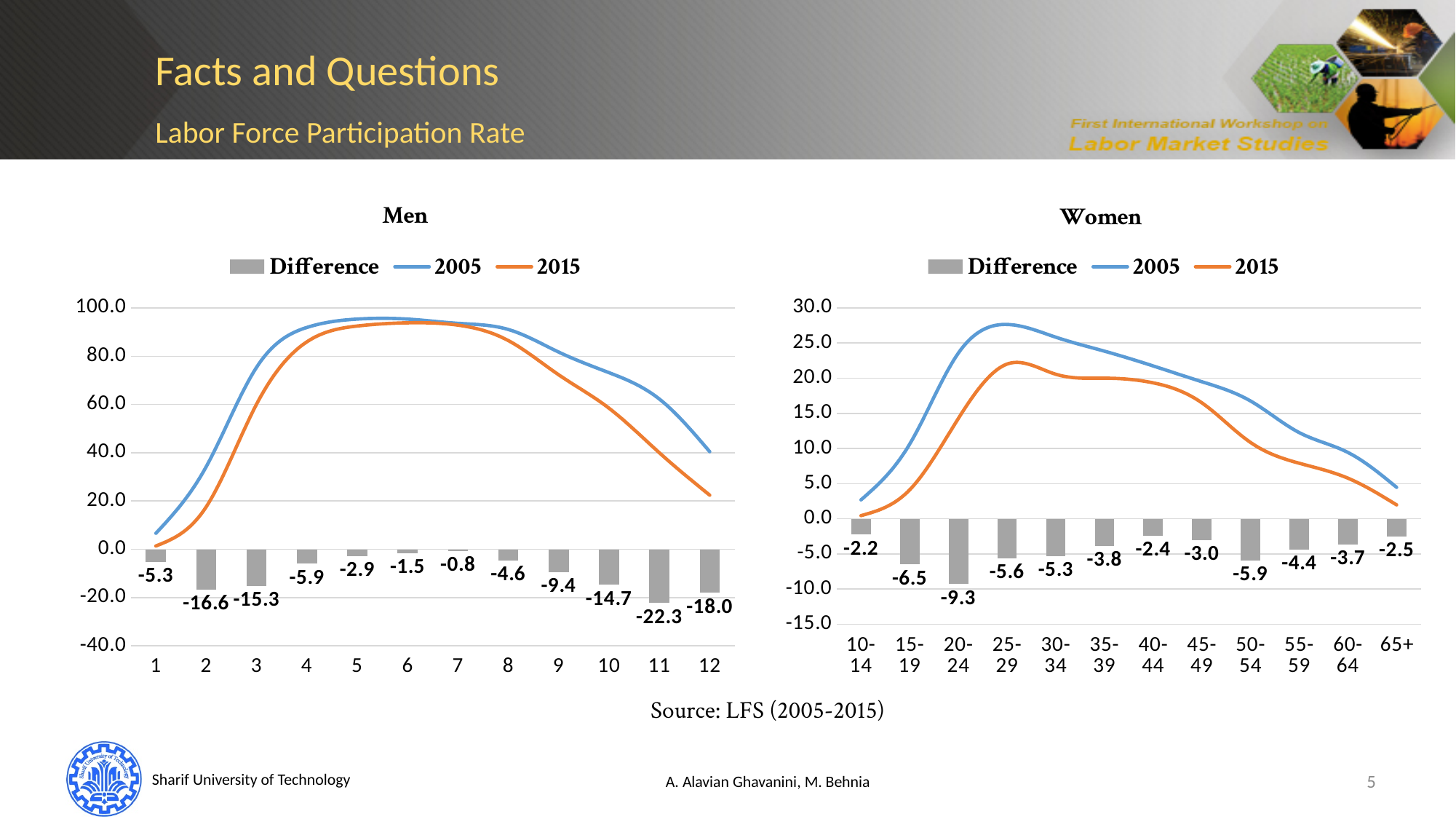

Facts and Questions
Labor Force Participation Rate

### Chart: Men

| Category | Difference | 2005 | 2015 |
|---|---|---|---|

### Chart: Women

| Category | Difference | 2005 | 2015 |
|---|---|---|---|
| 10-14 | -2.240207040898367 | 2.6897614064861886 | 0.44955436558782486 |
| 15-19 | -6.504775885915835 | 10.624350156175018 | 4.119574270259177 |
| 20-24 | -9.296205058216412 | 23.581655991318495 | 14.285450933102075 |
| 25-29 | -5.6277119765214385 | 27.643031259703783 | 22.01531928318229 |
| 30-34 | -5.2686550858288514 | 25.831271018139645 | 20.56261593231077 |
| 35-39 | -3.8415609141394738 | 23.845051980584092 | 20.00349106644463 |
| 40-44 | -2.402714737443649 | 21.745210608629616 | 19.342495871185957 |
| 45-49 | -3.0001577623817464 | 19.50080513610545 | 16.500647373723655 |
| 50-54 | -5.903225365418692 | 16.759945445347444 | 10.856720079928776 |
| 55-59 | -4.36129808710107 | 12.261284259550992 | 7.899986172449913 |
| 60-64 | -3.658818449686258 | 9.434772050762446 | 5.775953601076187 |
| 65+ | -2.4978970377969545 | 4.472972599617608 | 1.9750755618206577 |
Source: LFS (2005-2015)
A. Alavian Ghavanini, M. Behnia
5